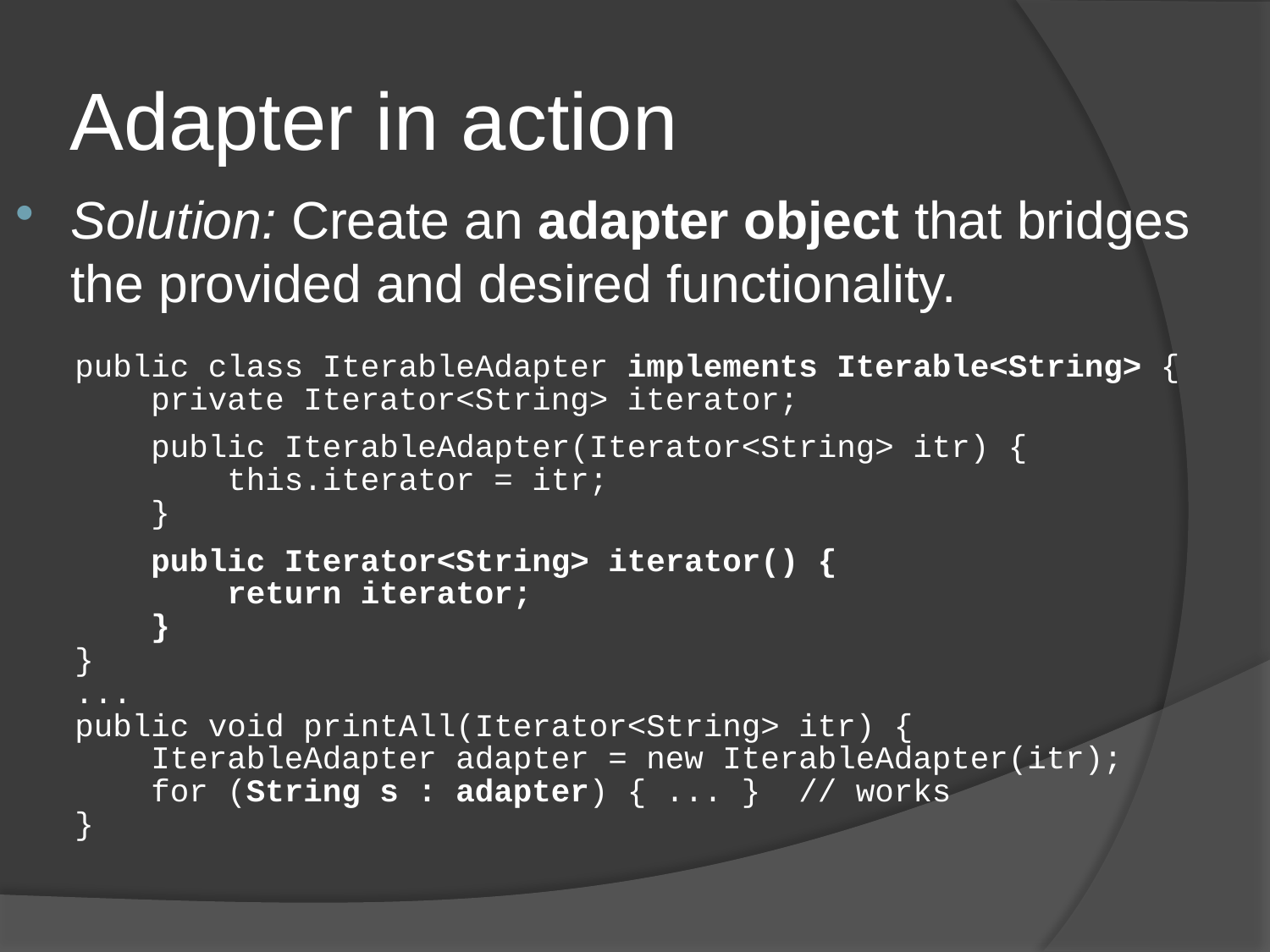

# Adapter in action
Solution: Create an adapter object that bridges the provided and desired functionality.

public class IterableAdapter implements Iterable<String> {
    private Iterator<String> iterator;

    public IterableAdapter(Iterator<String> itr) {
        this.iterator = itr;
    }

    public Iterator<String> iterator() {
        return iterator;
    }
}
...
public void printAll(Iterator<String> itr) {
    IterableAdapter adapter = new IterableAdapter(itr);
    for (String s : adapter) { ... }  // works
}